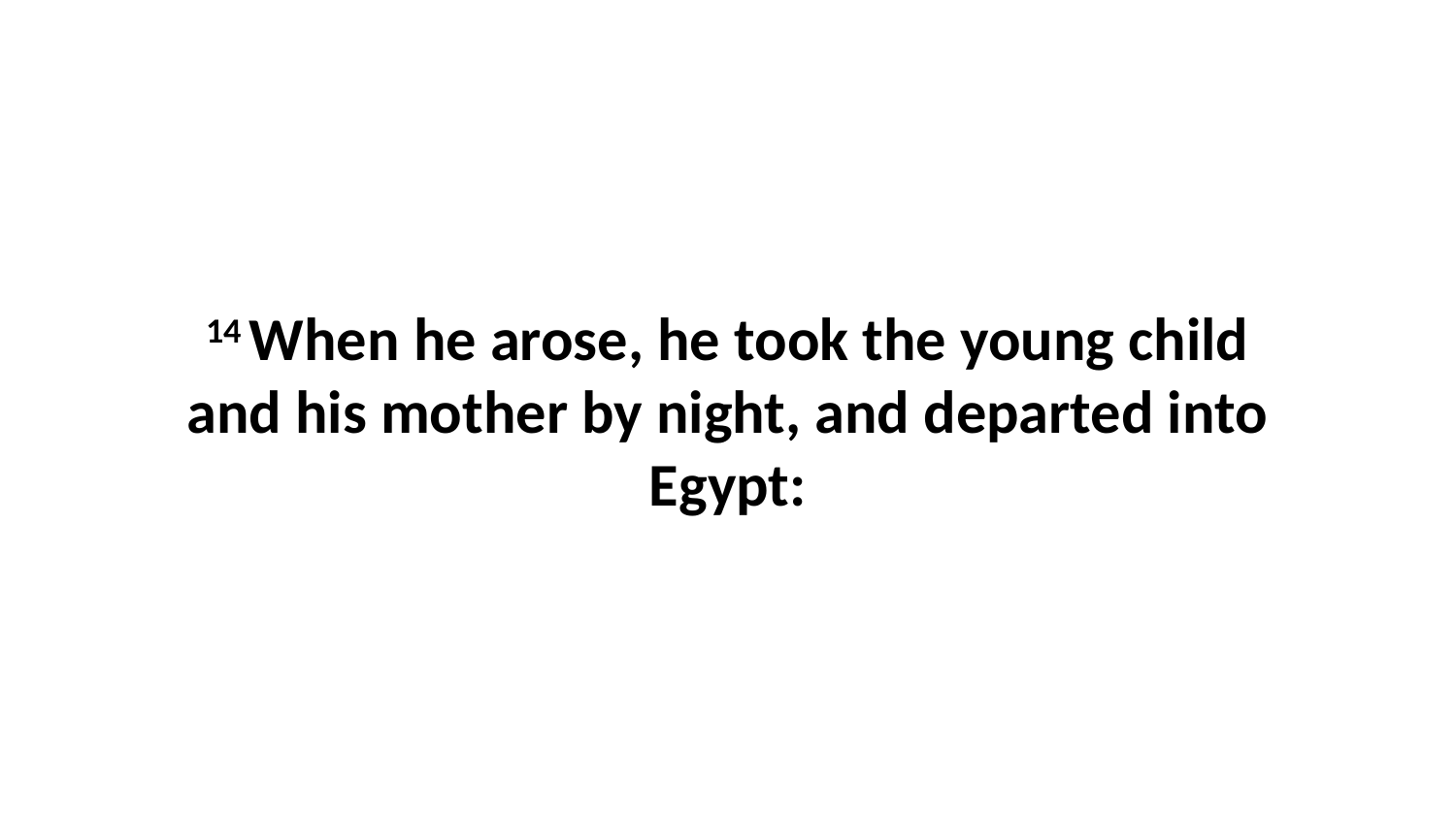

14 When he arose, he took the young child and his mother by night, and departed into Egypt: